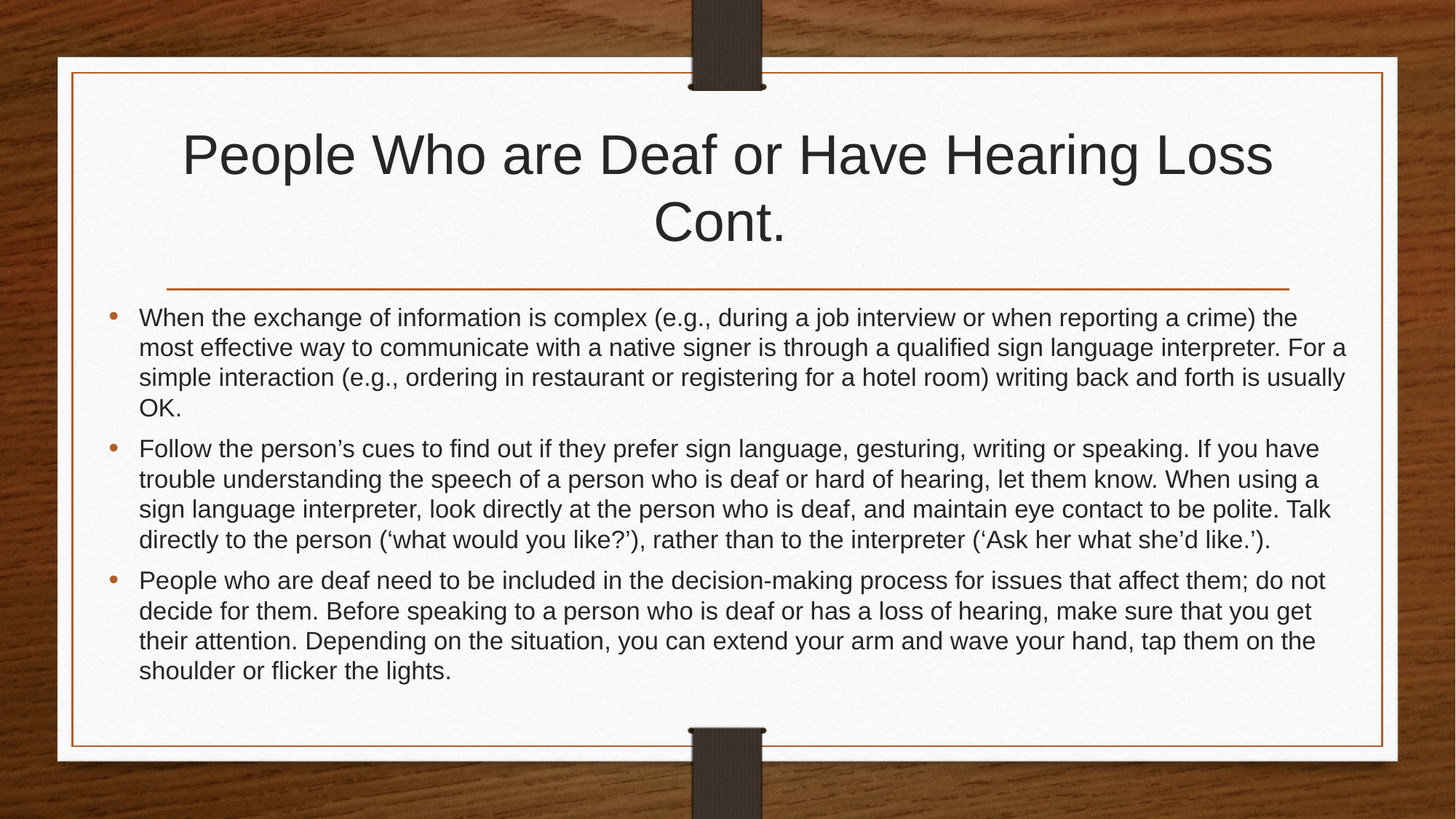

# People Who are Deaf or Have Hearing Loss Cont.
When the exchange of information is complex (e.g., during a job interview or when reporting a crime) the most effective way to communicate with a native signer is through a qualified sign language interpreter. For a simple interaction (e.g., ordering in restaurant or registering for a hotel room) writing back and forth is usually OK.
Follow the person’s cues to find out if they prefer sign language, gesturing, writing or speaking. If you have trouble understanding the speech of a person who is deaf or hard of hearing, let them know. When using a sign language interpreter, look directly at the person who is deaf, and maintain eye contact to be polite. Talk directly to the person (‘what would you like?’), rather than to the interpreter (‘Ask her what she’d like.’).
People who are deaf need to be included in the decision-making process for issues that affect them; do not decide for them. Before speaking to a person who is deaf or has a loss of hearing, make sure that you get their attention. Depending on the situation, you can extend your arm and wave your hand, tap them on the shoulder or flicker the lights.